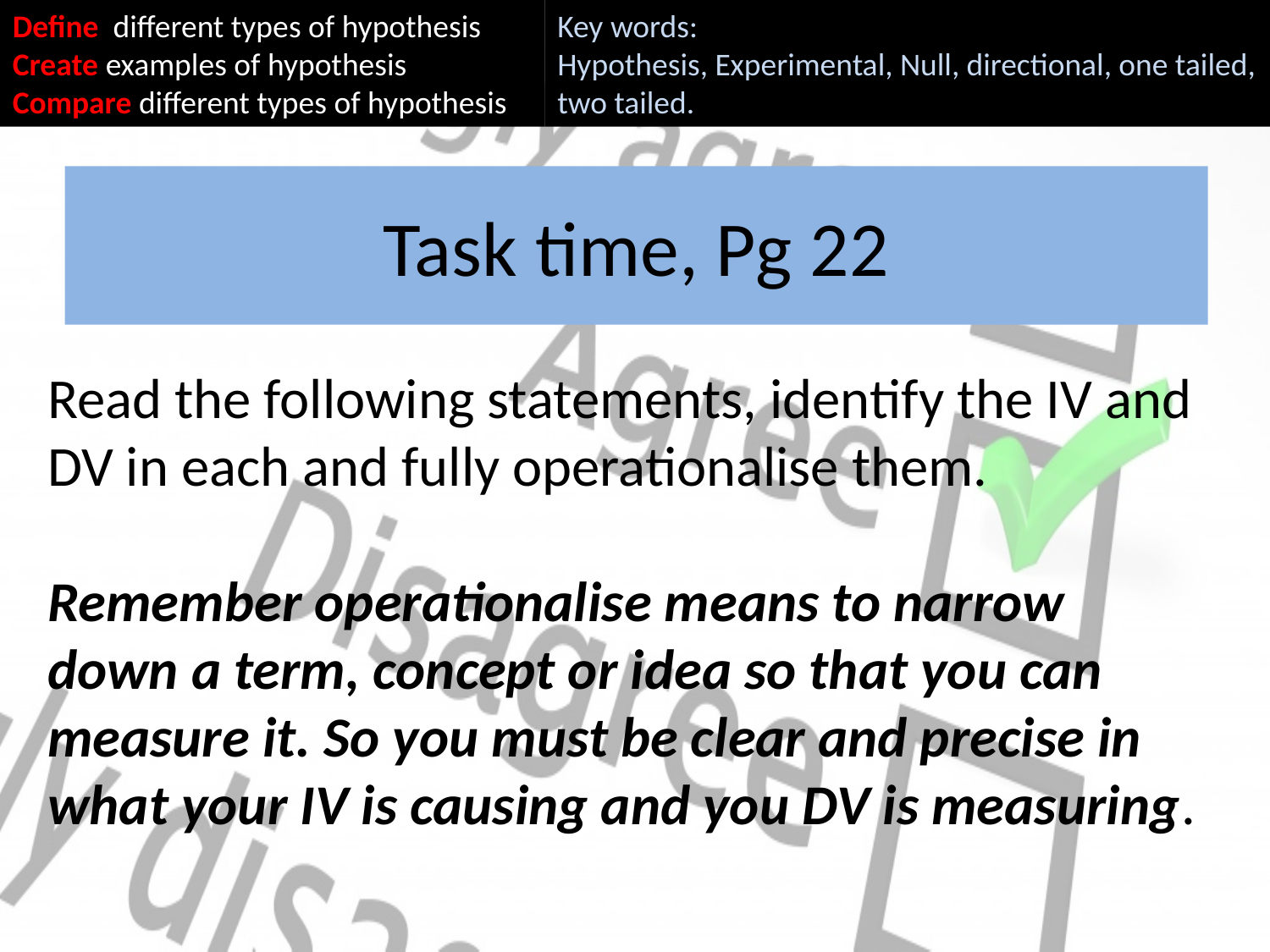

Define  different types of hypothesis
Create examples of hypothesis
Compare different types of hypothesis
Key words:
Hypothesis, Experimental, Null, directional, one tailed, two tailed.
# Task time, Pg 22
Read the following statements, identify the IV and DV in each and fully operationalise them.

Remember operationalise means to narrow down a term, concept or idea so that you can measure it. So you must be clear and precise in what your IV is causing and you DV is measuring.